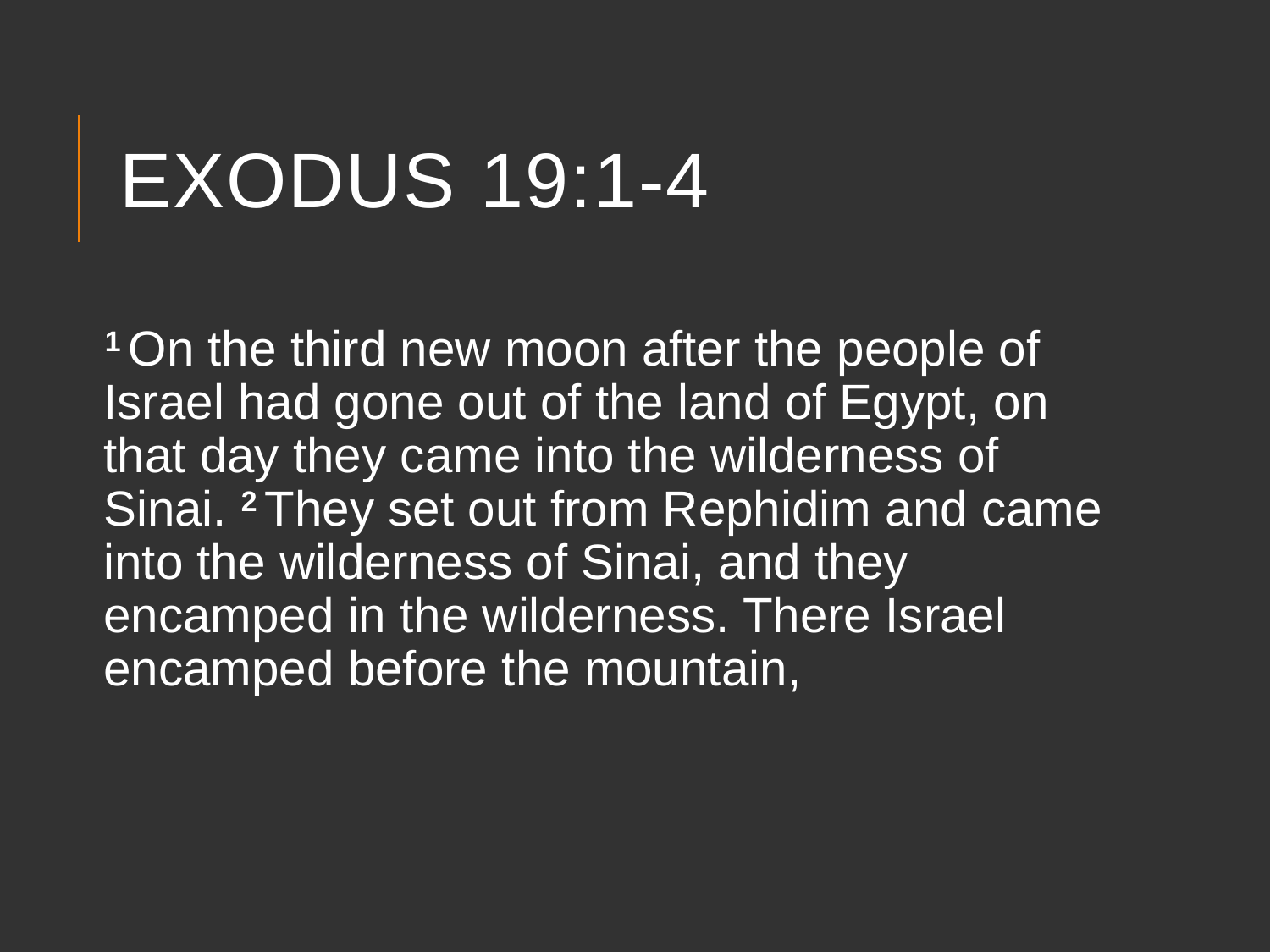

# Exodus 19:1-4
1 On the third new moon after the people of Israel had gone out of the land of Egypt, on that day they came into the wilderness of Sinai. 2 They set out from Rephidim and came into the wilderness of Sinai, and they encamped in the wilderness. There Israel encamped before the mountain,